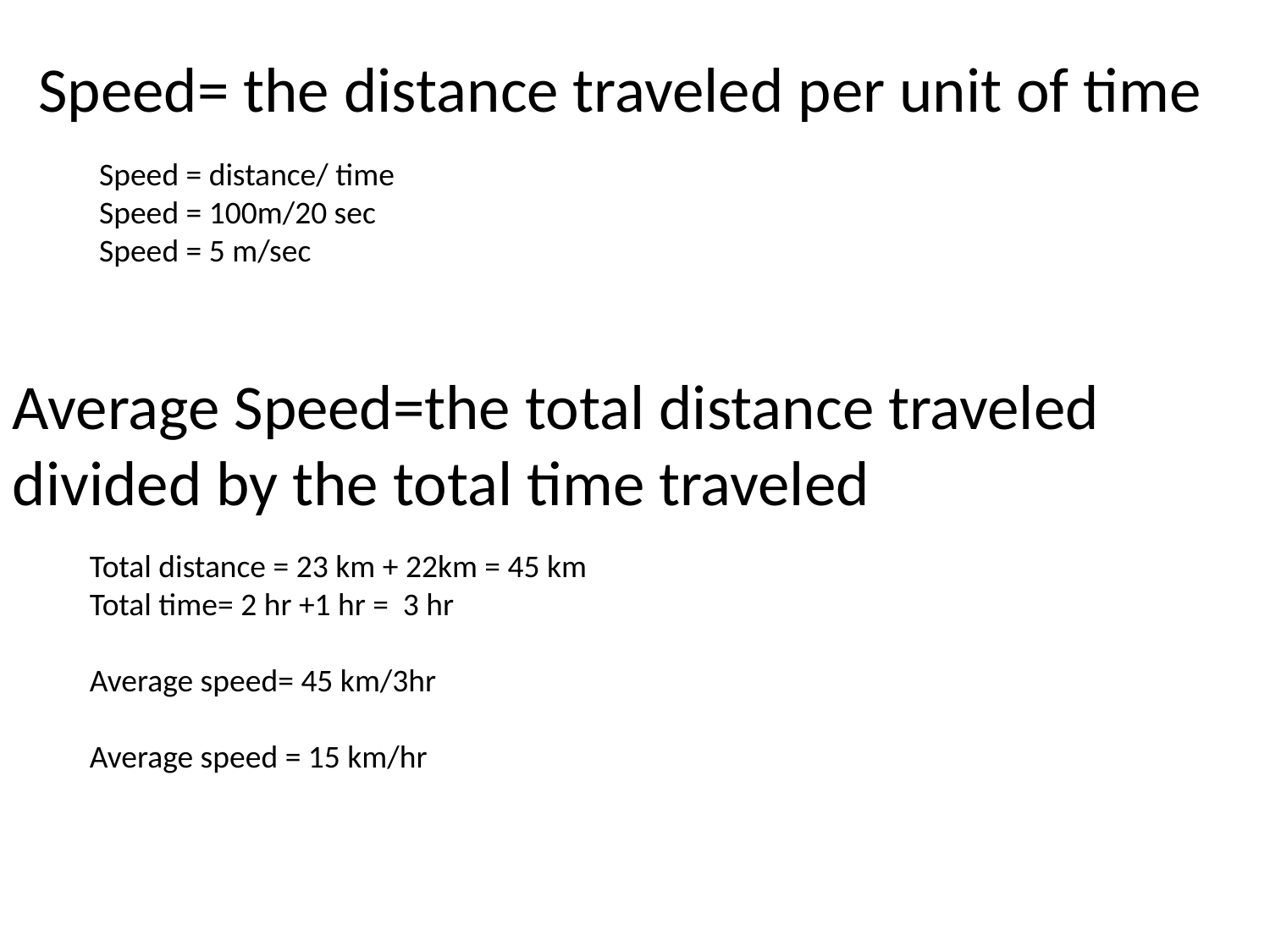

Speed= the distance traveled per unit of time
Speed = distance/ time
Speed = 100m/20 sec
Speed = 5 m/sec
Average Speed=the total distance traveled divided by the total time traveled

Total distance = 23 km + 22km = 45 km
Total time= 2 hr +1 hr =  3 hr

Average speed= 45 km/3hr

Average speed = 15 km/hr